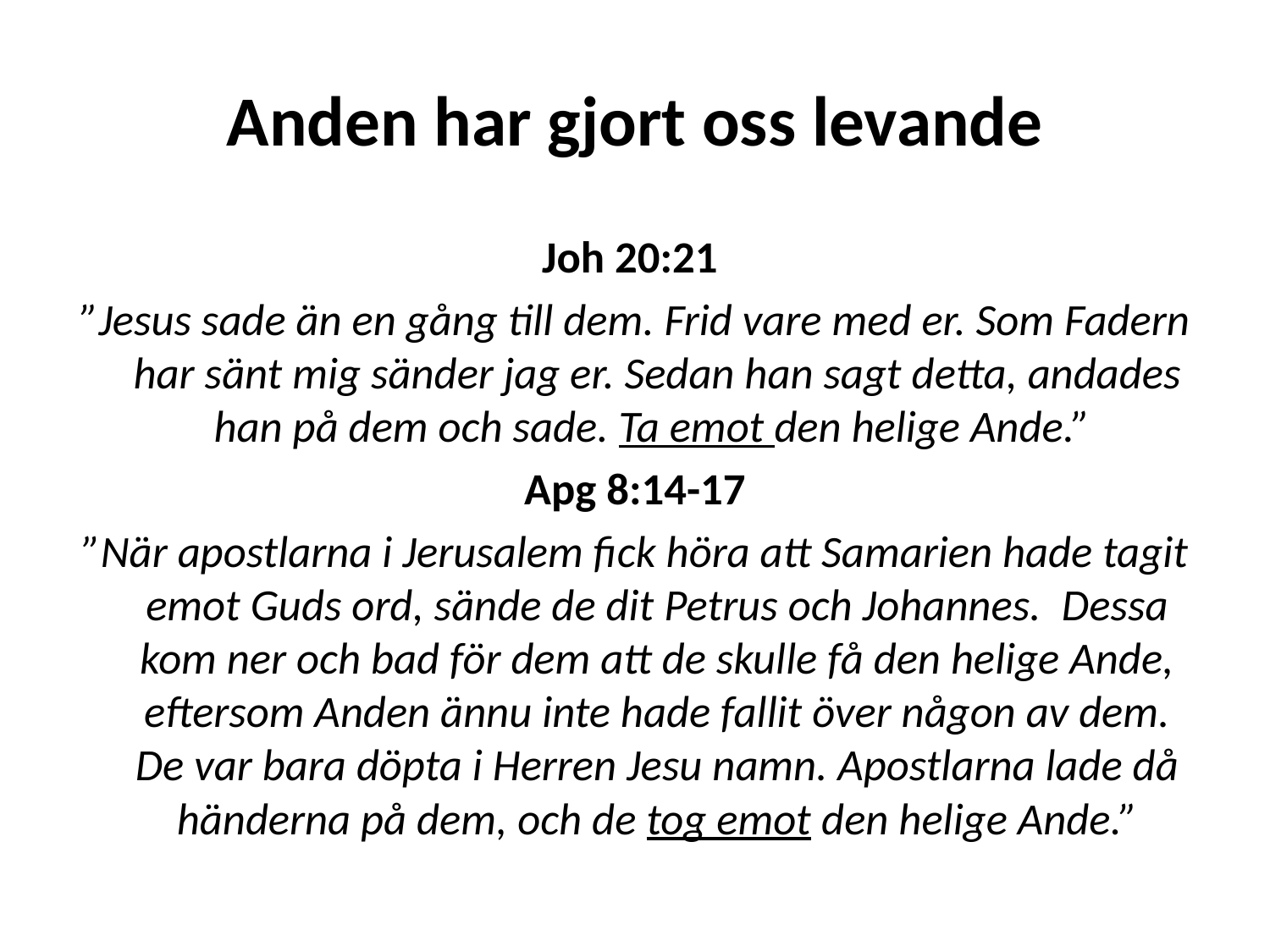

# Anden har gjort oss levande
Joh 20:21
”Jesus sade än en gång till dem. Frid vare med er. Som Fadern har sänt mig sänder jag er. Sedan han sagt detta, andades han på dem och sade. Ta emot den helige Ande.”
Apg 8:14-17
”När apostlarna i Jerusalem fick höra att Samarien hade tagit emot Guds ord, sände de dit Petrus och Johannes.  Dessa kom ner och bad för dem att de skulle få den helige Ande, eftersom Anden ännu inte hade fallit över någon av dem. De var bara döpta i Herren Jesu namn. Apostlarna lade då händerna på dem, och de tog emot den helige Ande.”